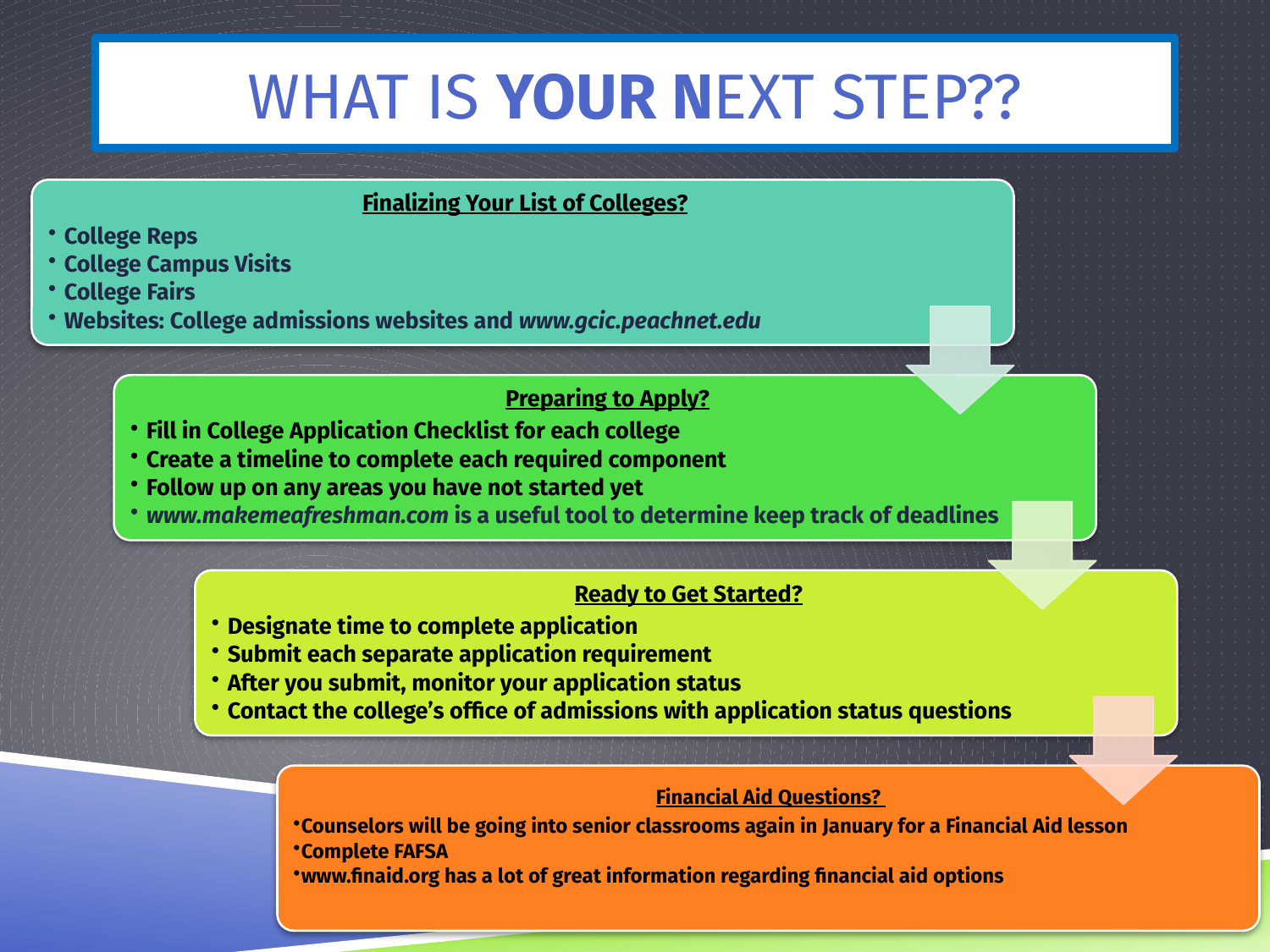

# What Is YOUR Next Step??
Finalizing Your List of Colleges?
College Reps
College Campus Visits
College Fairs
Websites: College admissions websites and www.gcic.peachnet.edu
Preparing to Apply?
Fill in College Application Checklist for each college
Create a timeline to complete each required component
Follow up on any areas you have not started yet
www.makemeafreshman.com is a useful tool to determine keep track of deadlines
Ready to Get Started?
Designate time to complete application
Submit each separate application requirement
After you submit, monitor your application status
Contact the college’s office of admissions with application status questions
Financial Aid Questions?
Counselors will be going into senior classrooms again in January for a Financial Aid lesson
Complete FAFSA
www.finaid.org has a lot of great information regarding financial aid options